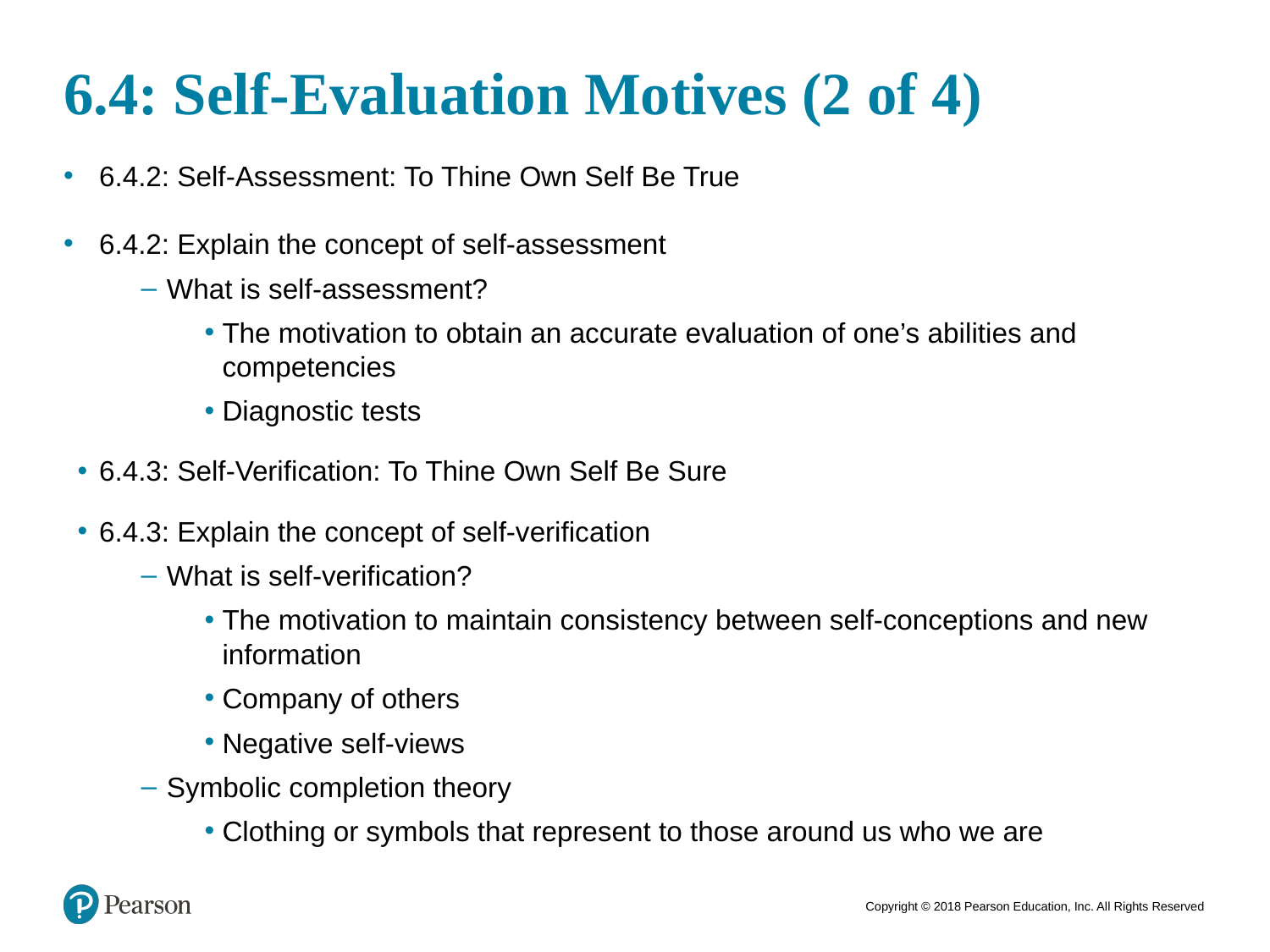

# 6.4: Self-Evaluation Motives (2 of 4)
6.4.2: Self-Assessment: To Thine Own Self Be True

6.4.2: Explain the concept of self-assessment
What is self-assessment?
The motivation to obtain an accurate evaluation of one’s abilities and competencies
Diagnostic tests
6.4.3: Self-Verification: To Thine Own Self Be Sure
6.4.3: Explain the concept of self-verification
What is self-verification?
The motivation to maintain consistency between self-conceptions and new information
Company of others
Negative self-views
Symbolic completion theory
Clothing or symbols that represent to those around us who we are